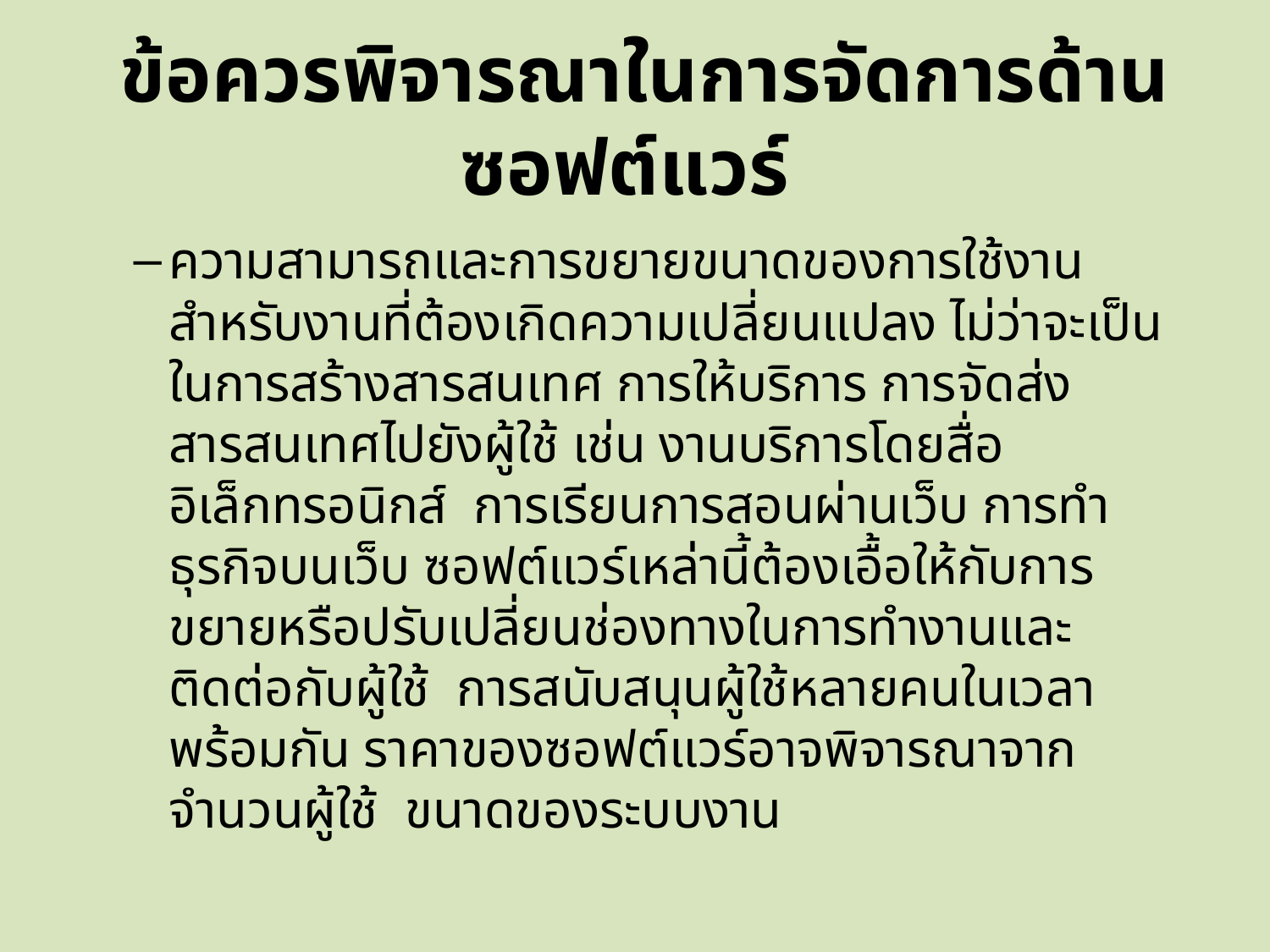

# ข้อควรพิจารณาในการจัดการด้านซอฟต์แวร์
ความสามารถและการขยายขนาดของการใช้งาน สำหรับงานที่ต้องเกิดความเปลี่ยนแปลง ไม่ว่าจะเป็นในการสร้างสารสนเทศ การให้บริการ การจัดส่งสารสนเทศไปยังผู้ใช้ เช่น งานบริการโดยสื่ออิเล็กทรอนิกส์  การเรียนการสอนผ่านเว็บ การทำธุรกิจบนเว็บ ซอฟต์แวร์เหล่านี้ต้องเอื้อให้กับการขยายหรือปรับเปลี่ยนช่องทางในการทำงานและติดต่อกับผู้ใช้  การสนับสนุนผู้ใช้หลายคนในเวลาพร้อมกัน ราคาของซอฟต์แวร์อาจพิจารณาจากจำนวนผู้ใช้  ขนาดของระบบงาน